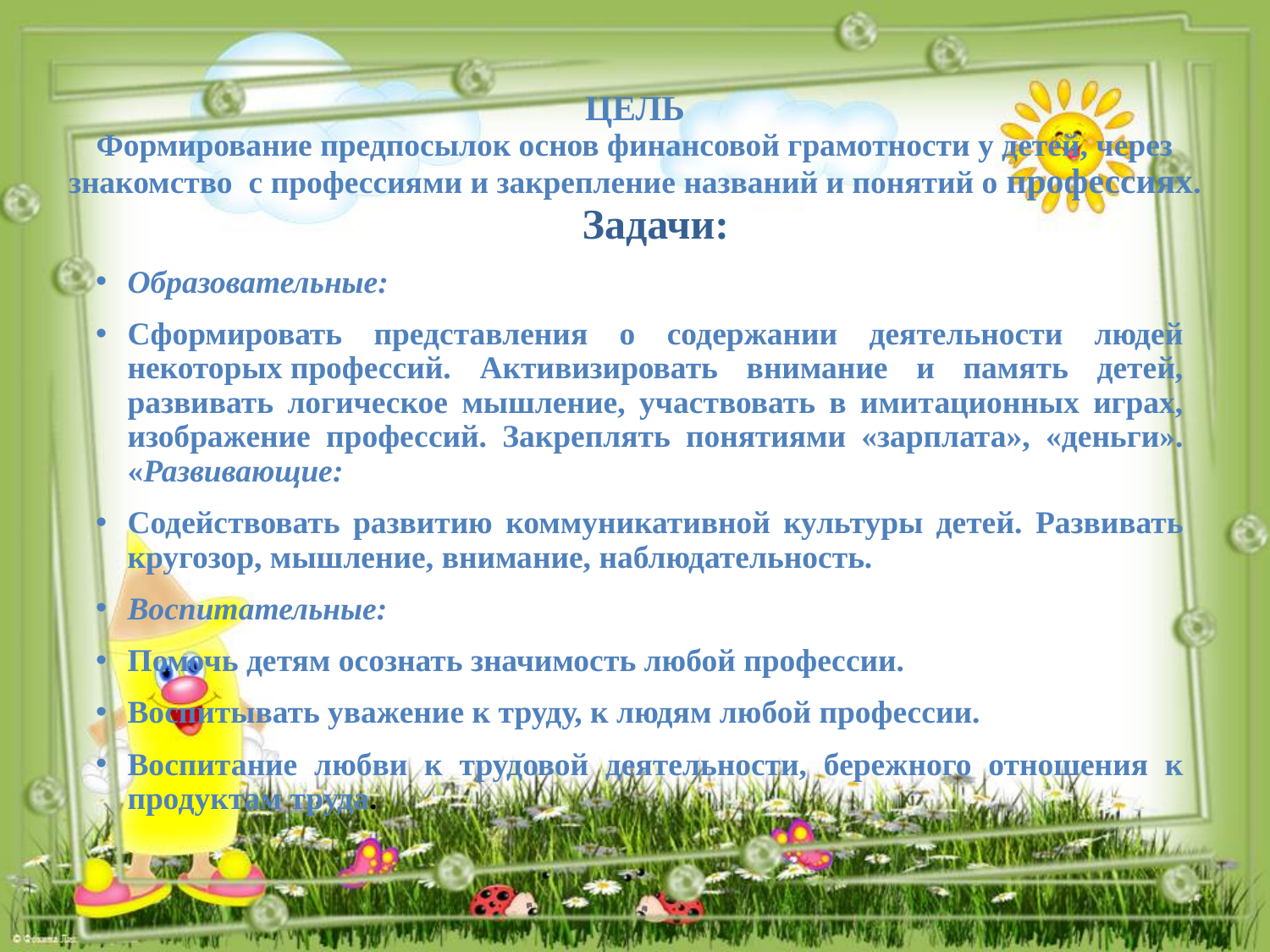

# ЦЕЛЬ Формирование предпосылок основ финансовой грамотности у детей, через знакомство  с профессиями и закрепление названий и понятий о профессиях.
Задачи:
Образовательные:
Сформировать представления о содержании деятельности людей некоторых профессий. Активизировать внимание и память детей, развивать логическое мышление, участвовать в имитационных играх, изображение профессий. Закреплять понятиями «зарплата», «деньги». «Развивающие:
Содействовать развитию коммуникативной культуры детей. Развивать кругозор, мышление, внимание, наблюдательность.
Воспитательные:
Помочь детям осознать значимость любой профессии.
Воспитывать уважение к труду, к людям любой профессии.
Воспитание любви к трудовой деятельности, бережного отношения к продуктам труда.